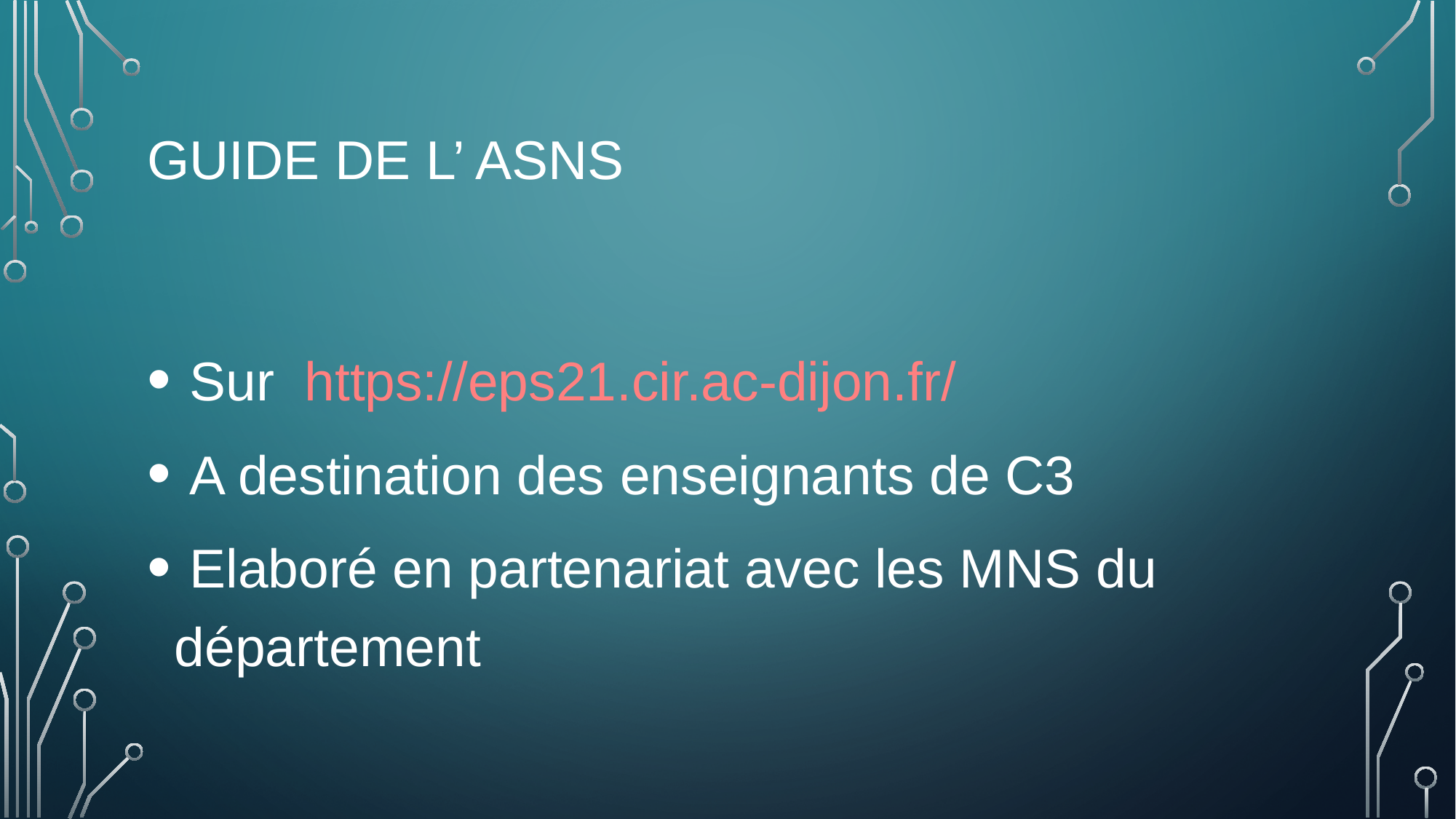

# GUIDE DE L’ ASNS

 Sur  https://eps21.cir.ac-dijon.fr/
 A destination des enseignants de C3
 Elaboré en partenariat avec les MNS du département